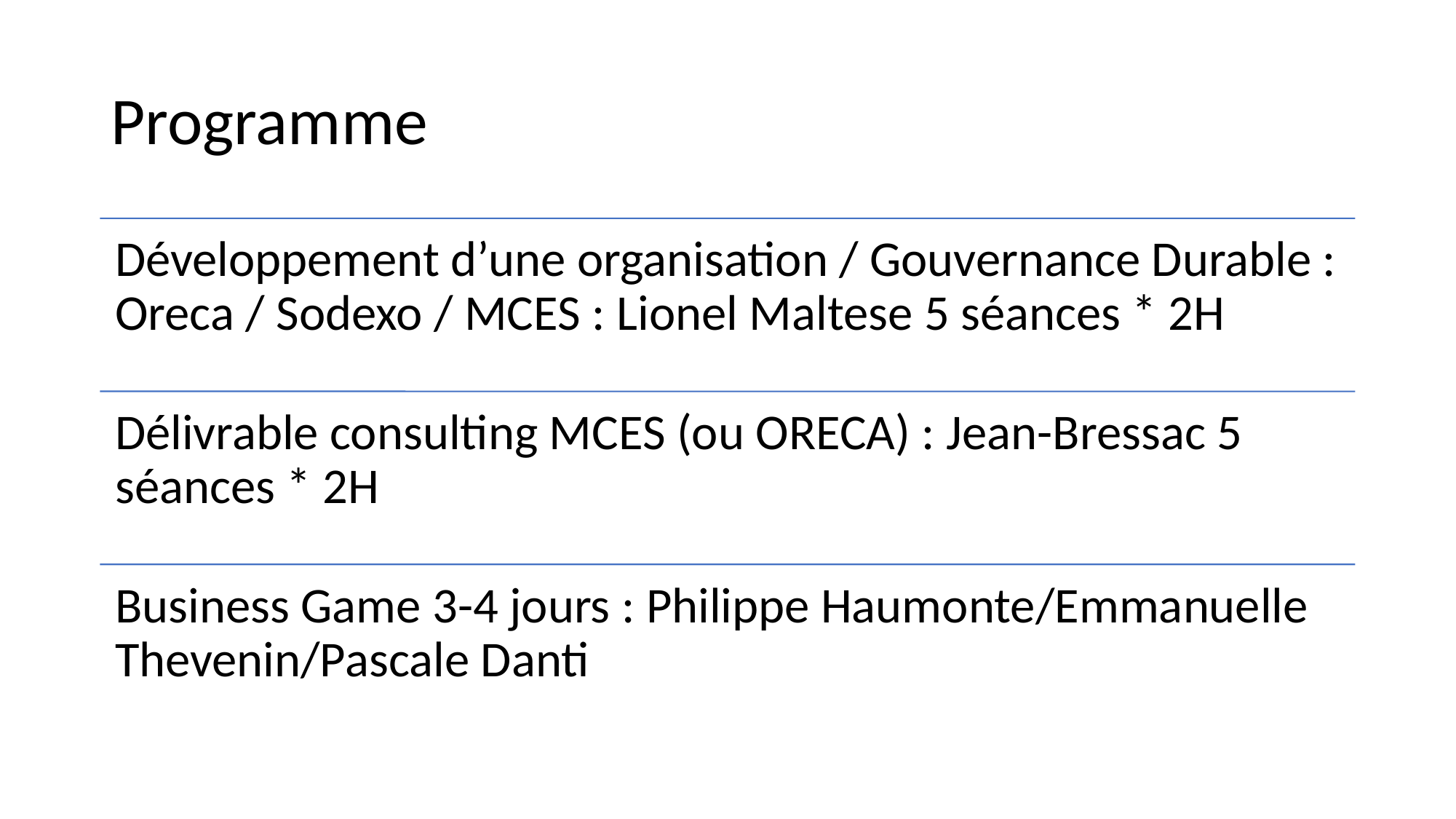

# Programme
Développement d’une organisation / Gouvernance Durable : Oreca / Sodexo / MCES : Lionel Maltese 5 séances * 2H
Délivrable consulting MCES (ou ORECA) : Jean-Bressac 5 séances * 2H
Business Game 3-4 jours : Philippe Haumonte/Emmanuelle Thevenin/Pascale Danti